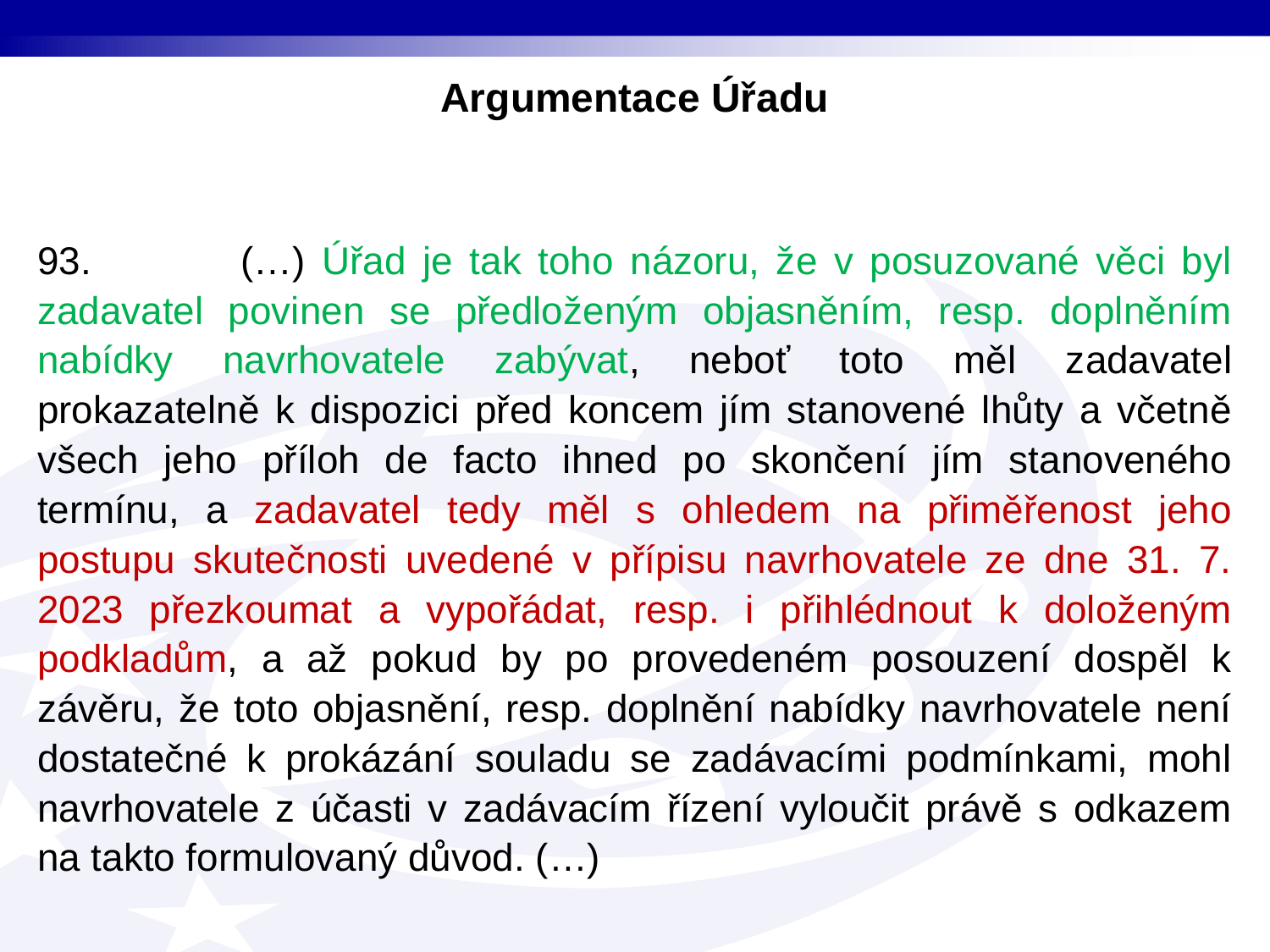

# Argumentace Úřadu
93.         (…) Úřad je tak toho názoru, že v posuzované věci byl zadavatel povinen se předloženým objasněním, resp. doplněním nabídky navrhovatele zabývat, neboť toto měl zadavatel prokazatelně k dispozici před koncem jím stanovené lhůty a včetně všech jeho příloh de facto ihned po skončení jím stanoveného termínu, a zadavatel tedy měl s ohledem na přiměřenost jeho postupu skutečnosti uvedené v přípisu navrhovatele ze dne 31. 7. 2023 přezkoumat a vypořádat, resp. i přihlédnout k doloženým podkladům, a až pokud by po provedeném posouzení dospěl k závěru, že toto objasnění, resp. doplnění nabídky navrhovatele není dostatečné k prokázání souladu se zadávacími podmínkami, mohl navrhovatele z účasti v zadávacím řízení vyloučit právě s odkazem na takto formulovaný důvod. (…)